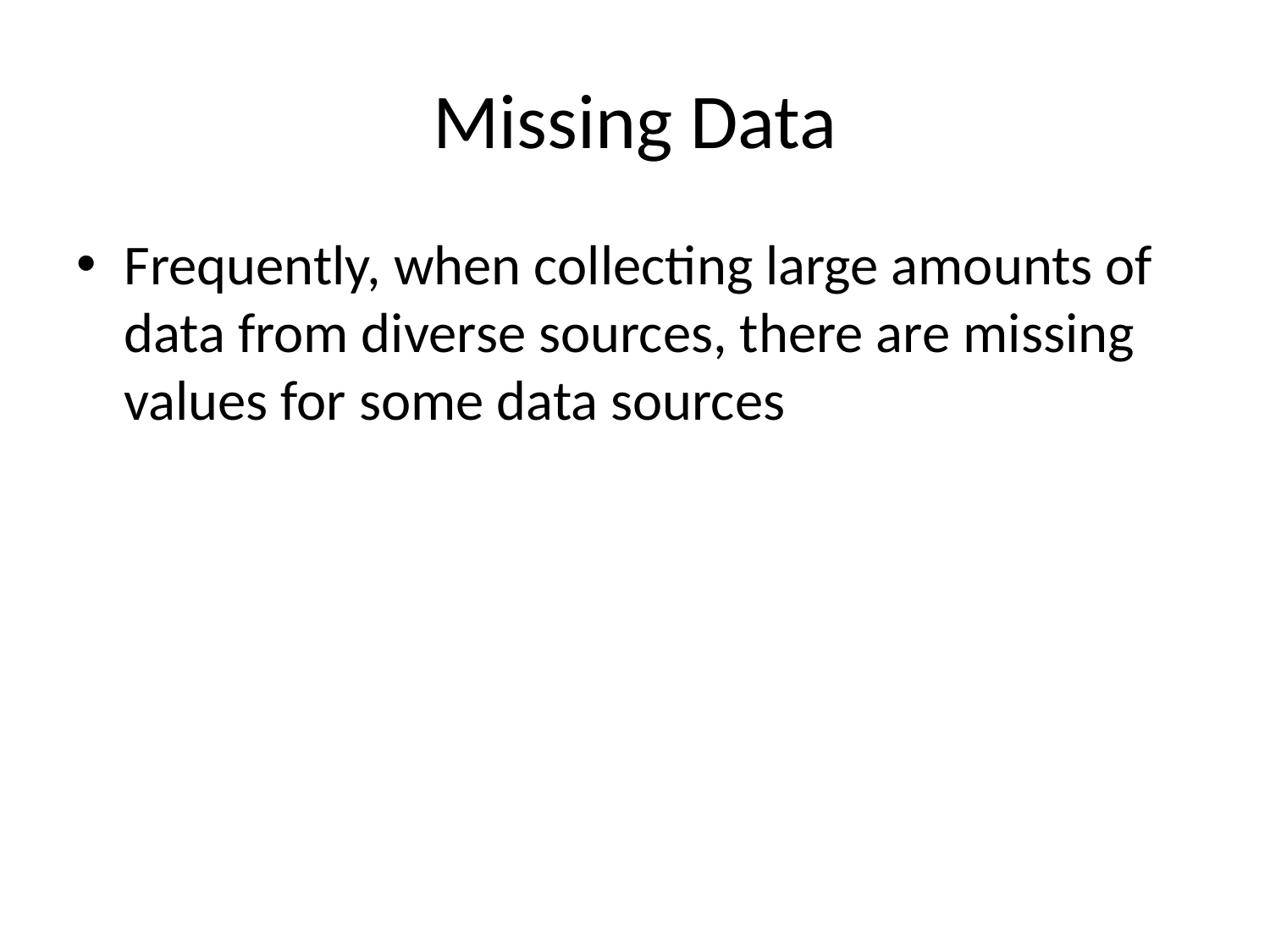

# Missing Data
Frequently, when collecting large amounts of data from diverse sources, there are missing values for some data sources